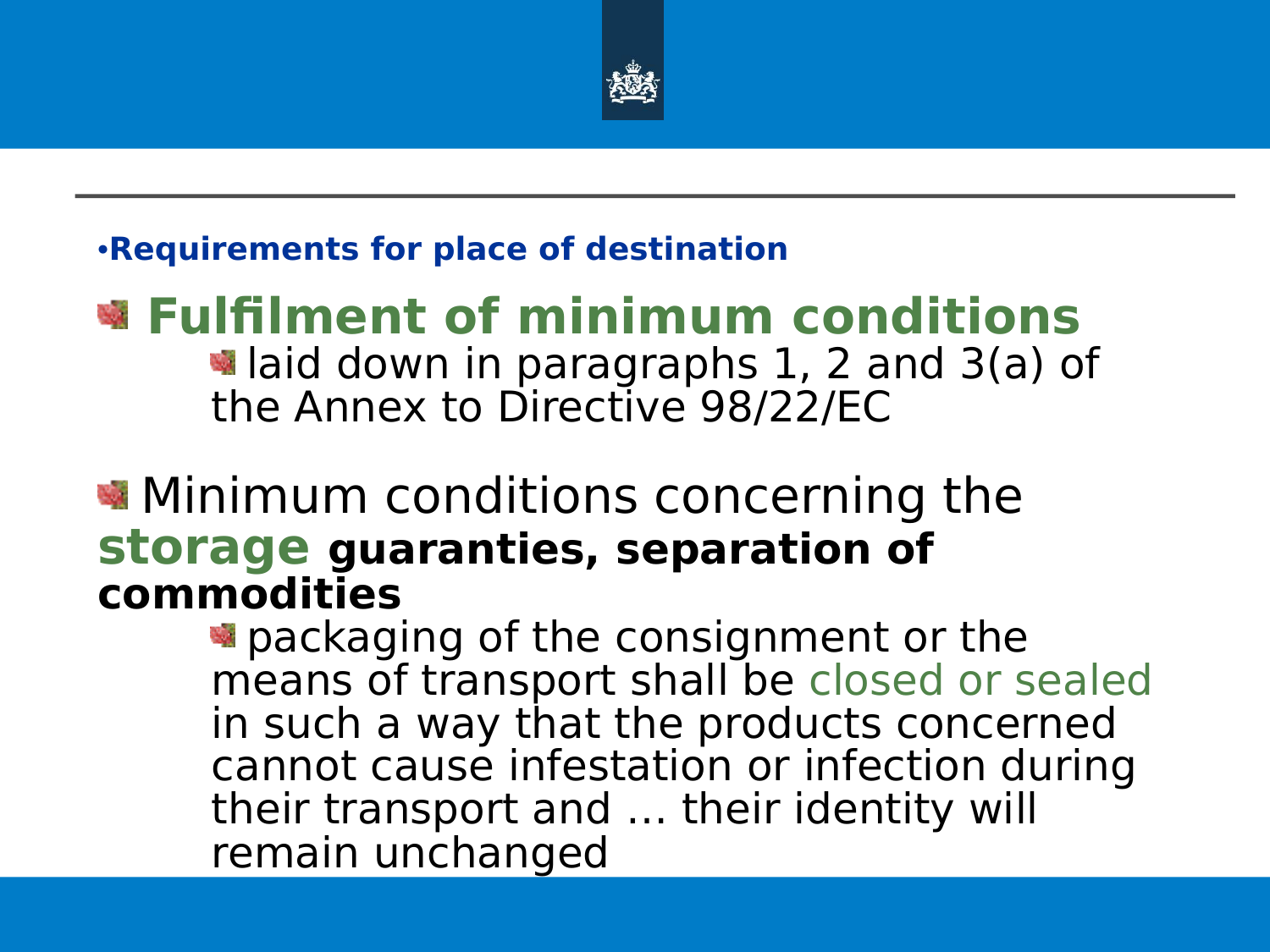

Requirements for place of destination

 	Fulfilment of minimum conditions
 laid down in paragraphs 1, 2 and 3(a) of the Annex to Directive 98/22/EC

 Minimum conditions concerning the storage guaranties, separation of commodities
 packaging of the consignment or the means of transport shall be closed or sealed in such a way that the products concerned cannot cause infestation or infection during their transport and … their identity will remain unchanged